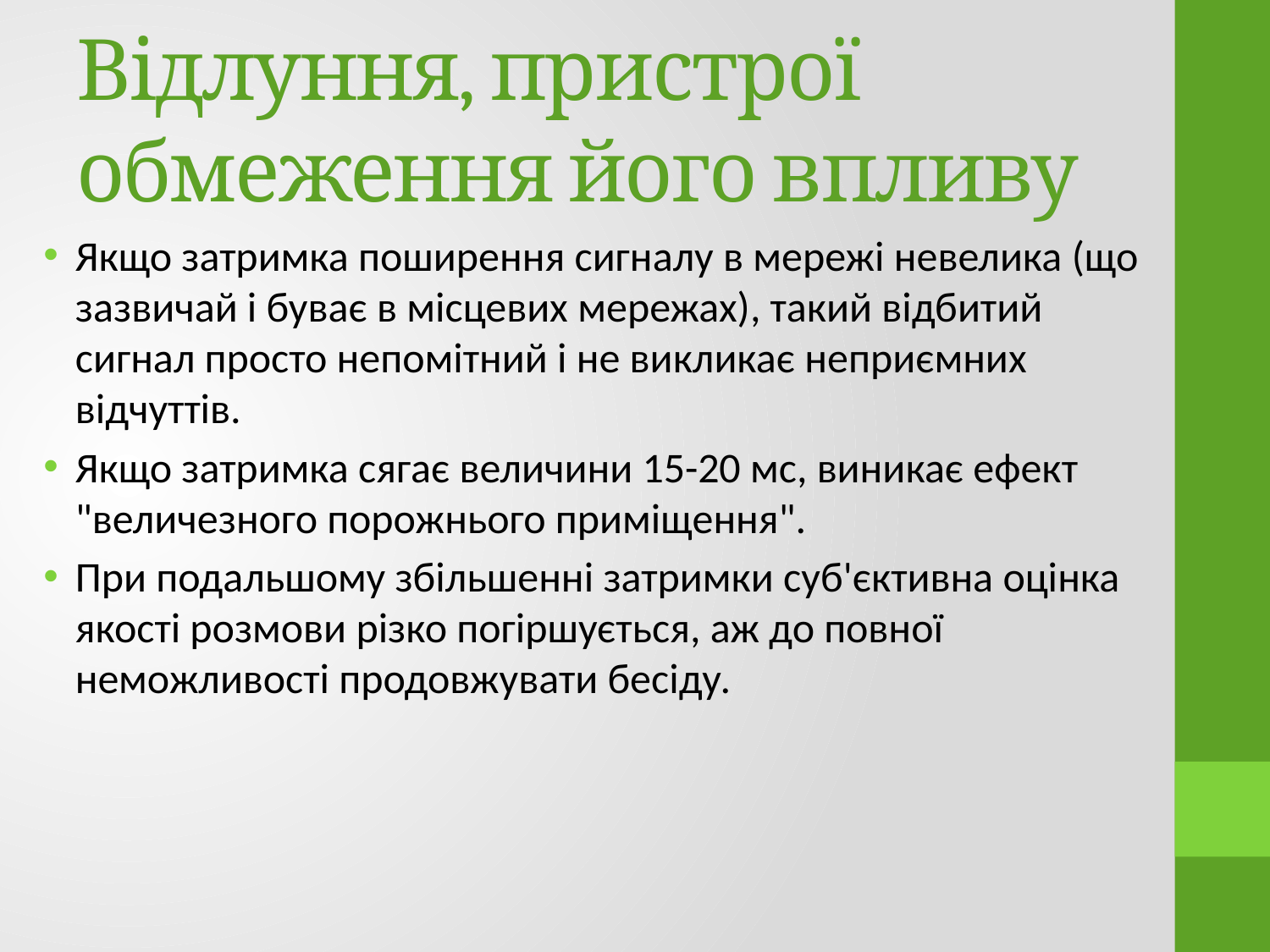

# Відлуння, пристрої обмеження його впливу
Якщо затримка поширення сигналу в мережі невелика (що зазвичай і буває в місцевих мережах), такий відбитий сигнал просто непомітний і не викликає неприємних відчуттів.
Якщо затримка сягає величини 15-20 мс, виникає ефект "величезного порожнього приміщення".
При подальшому збільшенні затримки суб'єктивна оцінка якості розмови різко погіршується, аж до повної неможливості продовжувати бесіду.